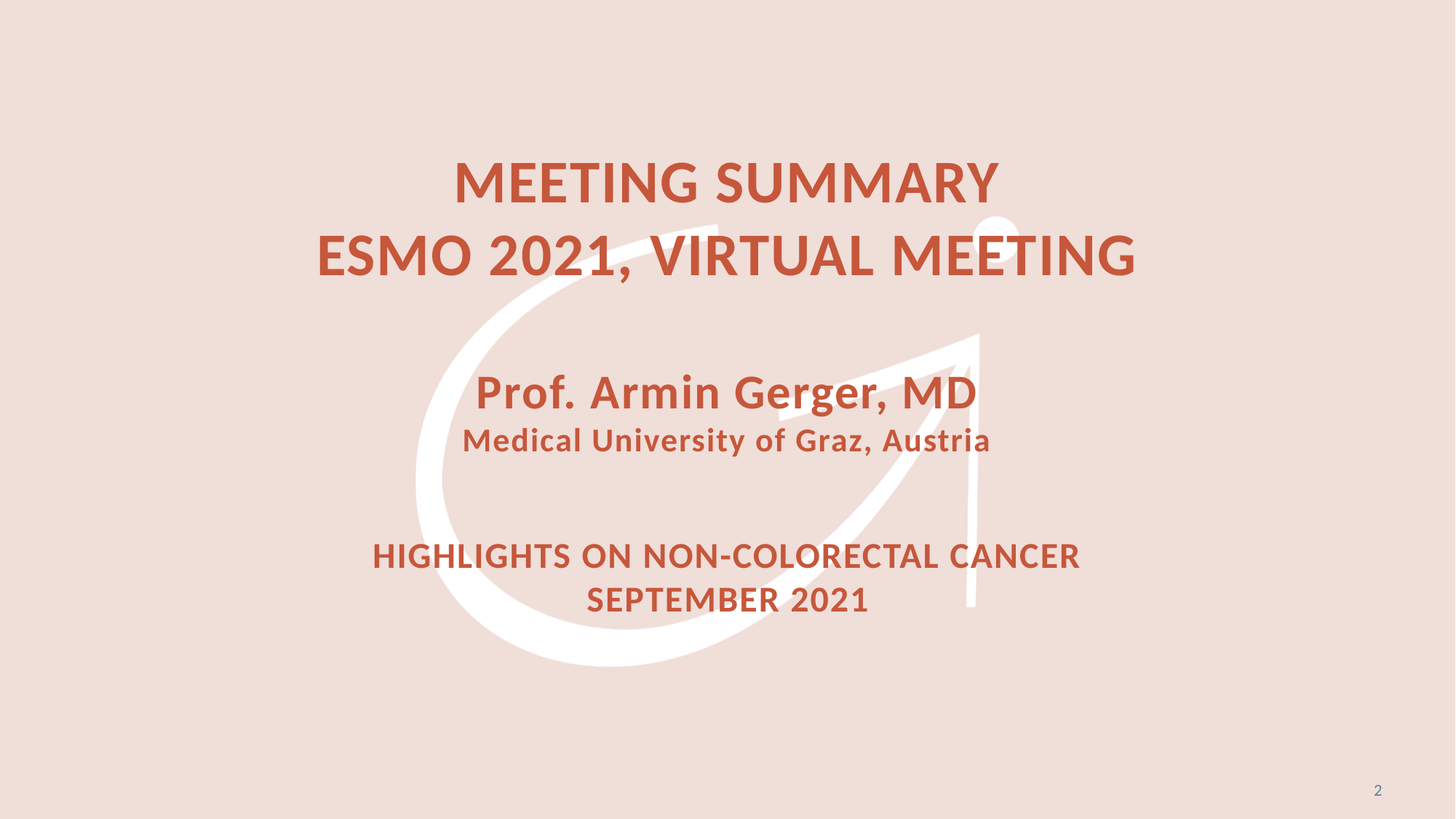

# Meeting summary esmo 2021, virtual meeting Prof. Armin Gerger, MD Medical University of Graz, Austria highlights on non-colorectal cancer September 2021
2